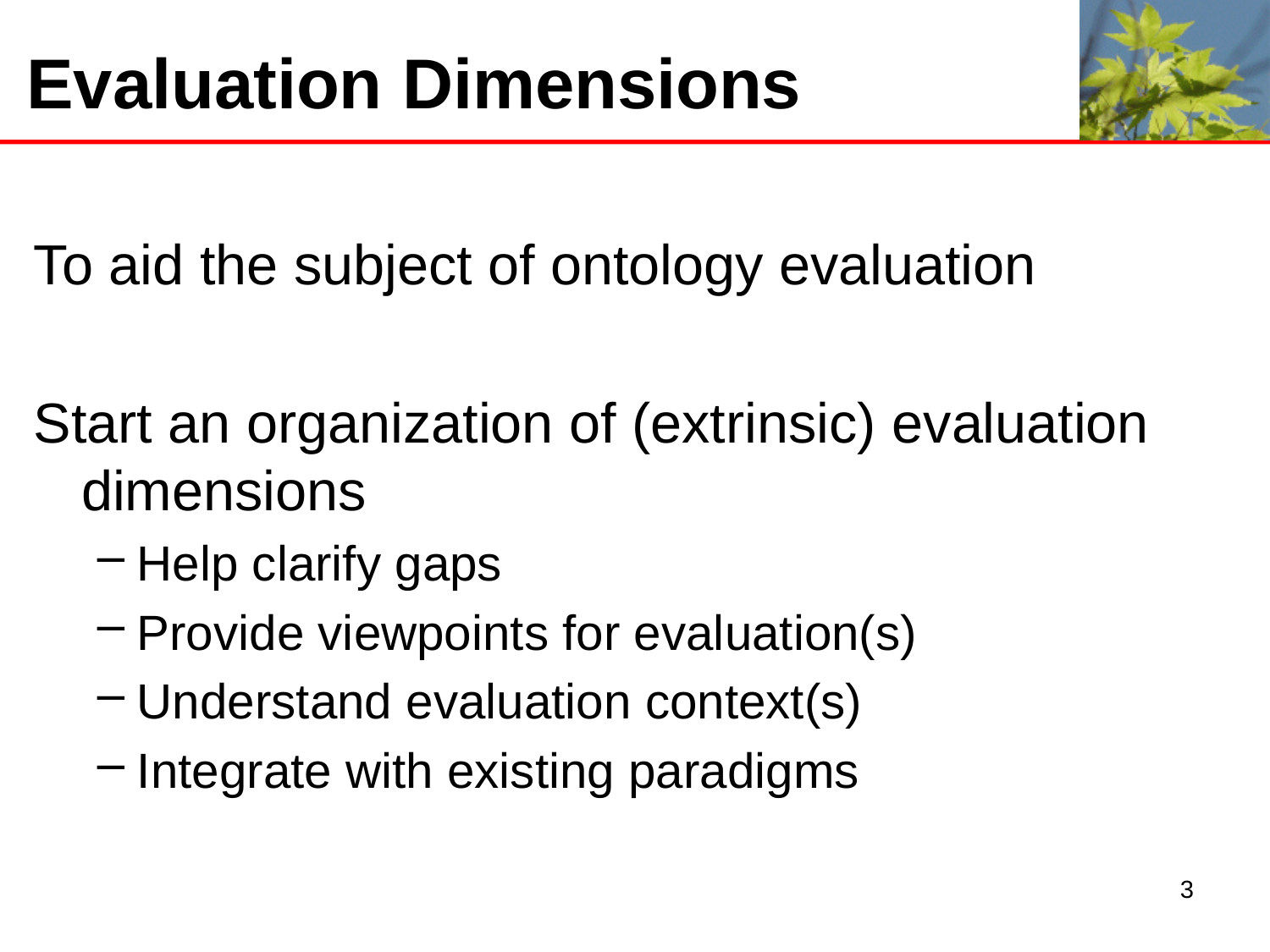

# Evaluation Dimensions
To aid the subject of ontology evaluation

Start an organization of (extrinsic) evaluation dimensions
Help clarify gaps
Provide viewpoints for evaluation(s)
Understand evaluation context(s)
Integrate with existing paradigms
3